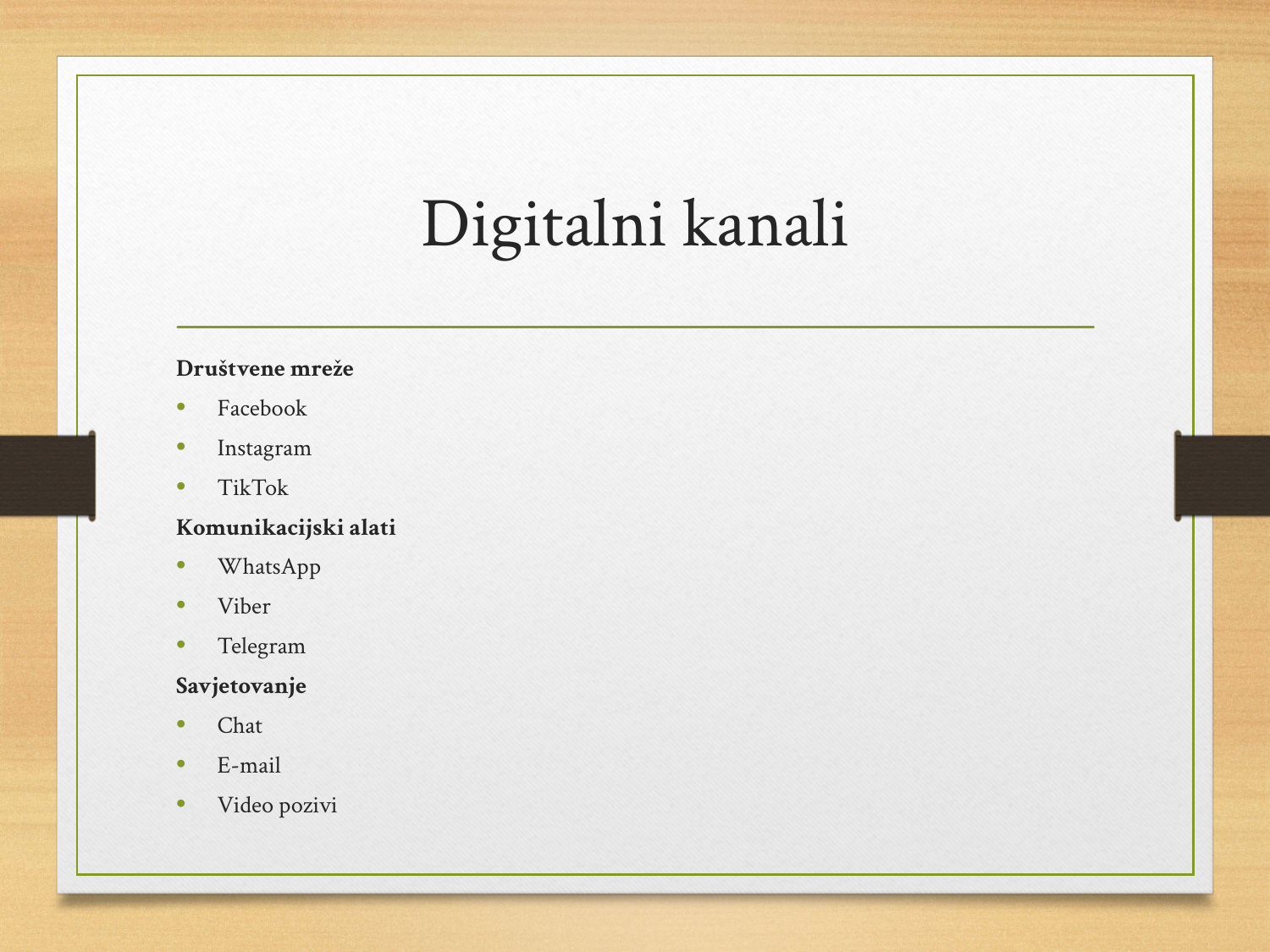

# Digitalni kanali
Društvene mreže
Facebook
Instagram
TikTok
Komunikacijski alati
WhatsApp
Viber
Telegram
Savjetovanje
Chat
E-mail
Video pozivi